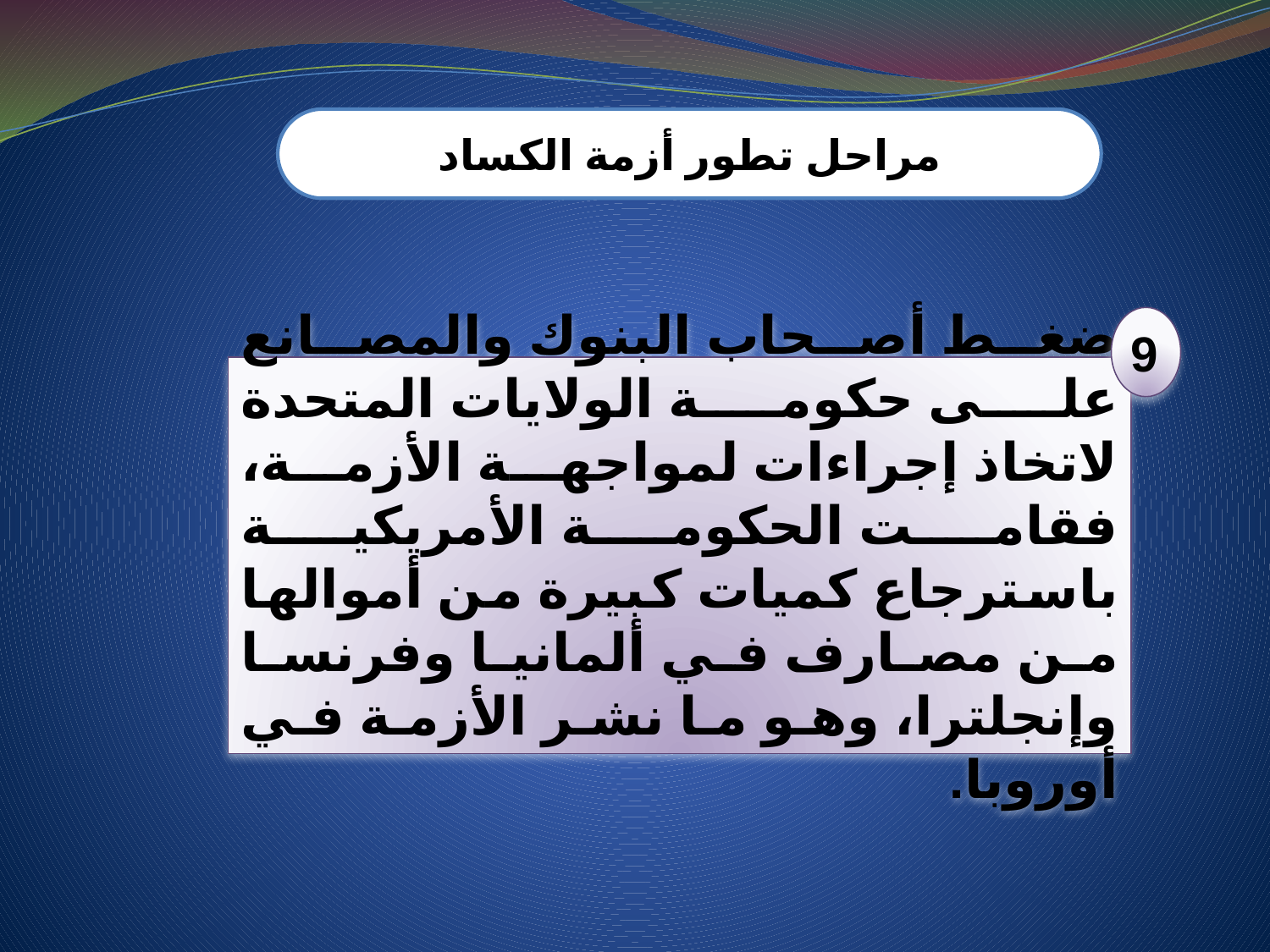

مراحل تطور أزمة الكساد
9
ضغط أصحاب البنوك والمصانع على حكومة الولايات المتحدة لاتخاذ إجراءات لمواجهة الأزمة، فقامت الحكومة الأمريكية باسترجاع كميات كبيرة من أموالها من مصارف في ألمانيا وفرنسا وإنجلترا، وهو ما نشر الأزمة في أوروبا.